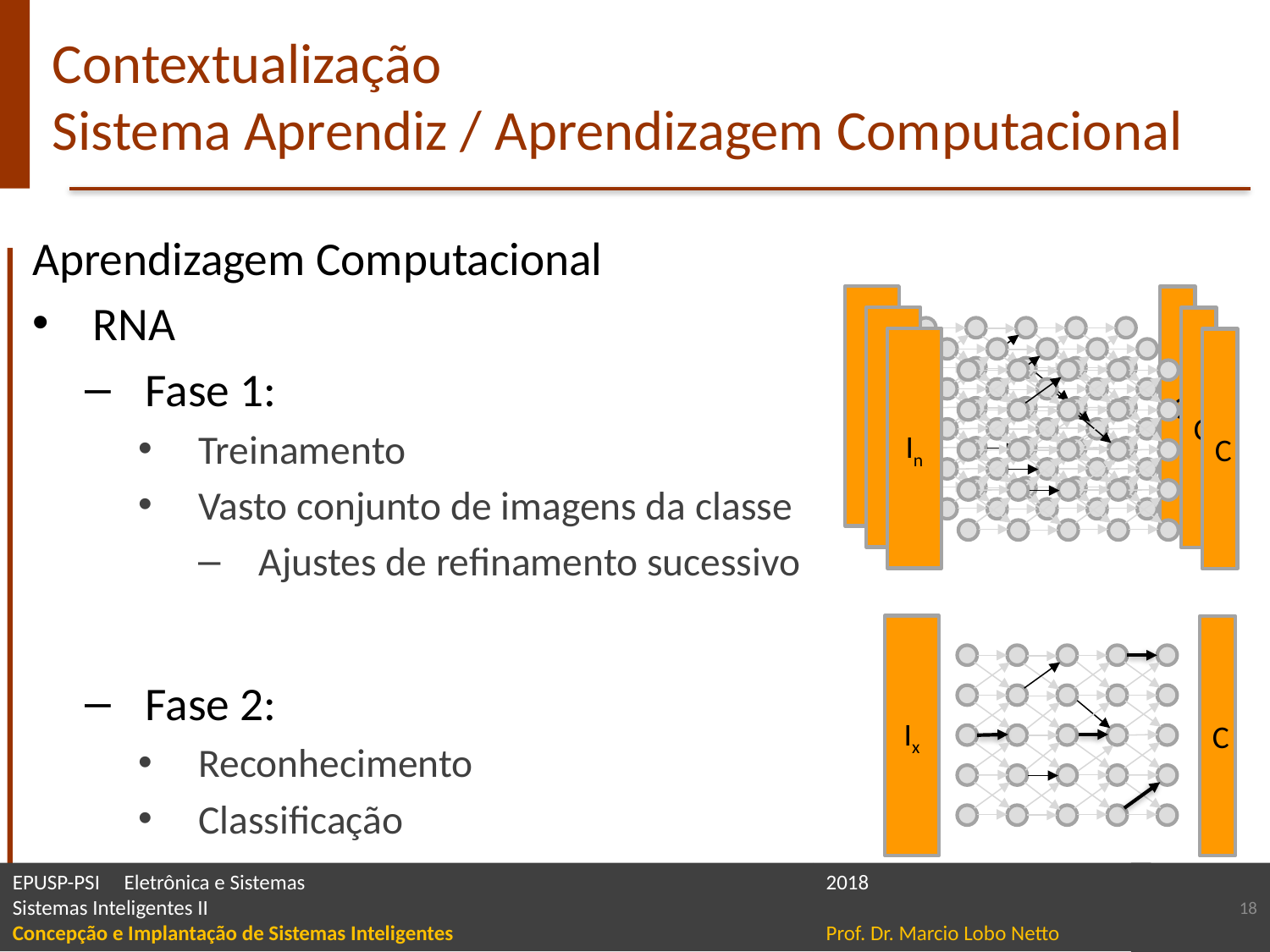

# Contextualização Sistema Aprendiz / Aprendizagem Computacional
Aprendizagem Computacional
RNA
Fase 1:
Treinamento
Vasto conjunto de imagens da classe
Ajustes de refinamento sucessivo

Fase 2:
Reconhecimento
Classificação
I2
C
I2
C

In
C

Ix
C

18